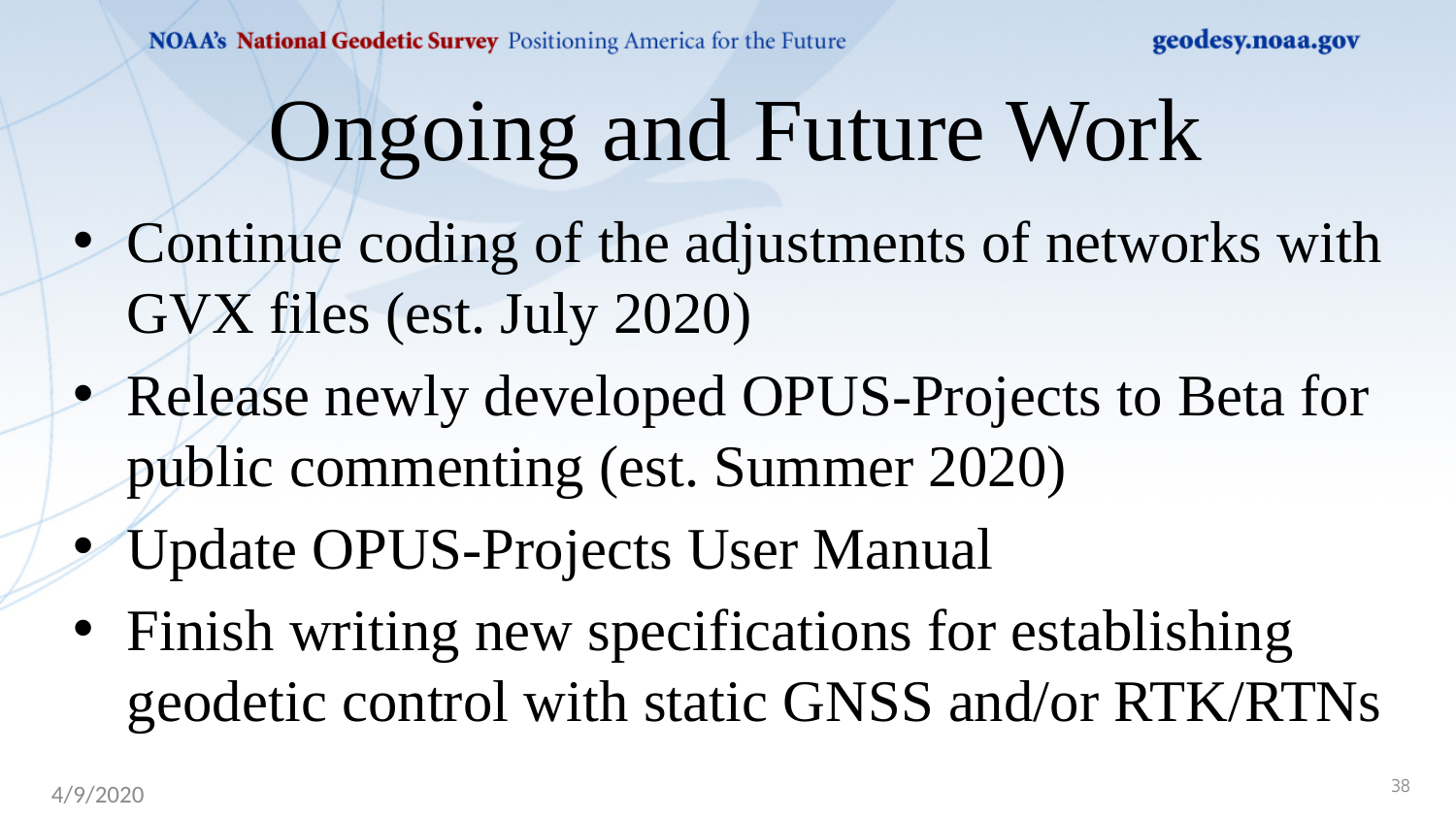

# Ongoing and Future Work
Continue coding of the adjustments of networks with GVX files (est. July 2020)
Release newly developed OPUS-Projects to Beta for public commenting (est. Summer 2020)
Update OPUS-Projects User Manual
Finish writing new specifications for establishing geodetic control with static GNSS and/or RTK/RTNs
38
4/9/2020